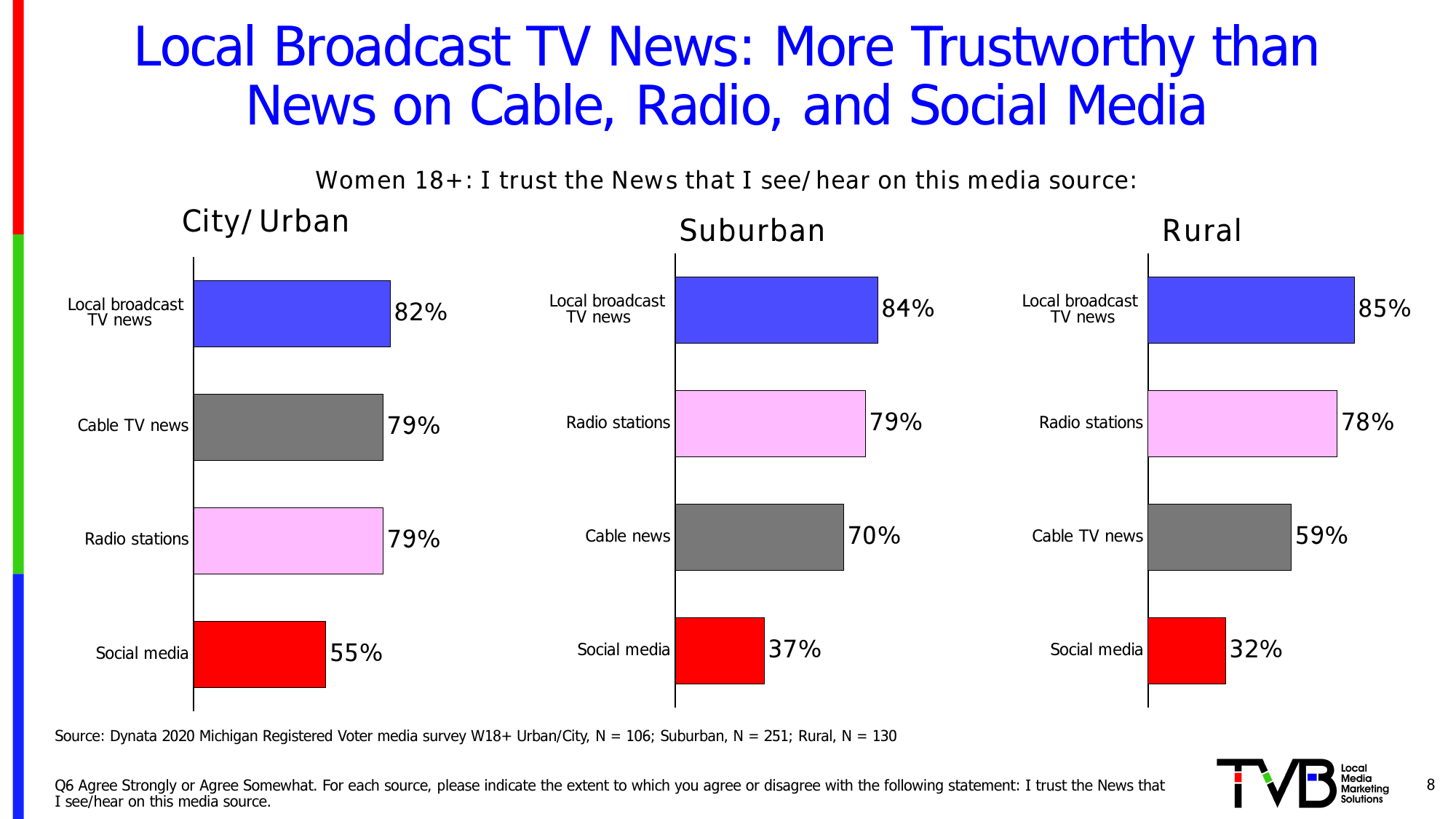

# Local Broadcast TV News: More Trustworthy than News on Cable, Radio, and Social Media
Women 18+: I trust the News that I see/hear on this media source:
City/Urban
Suburban
Rural

### Chart

| Category | Series 1 |
|---|---|
| Social media | 0.37 |
| Cable news | 0.7 |
| Radio stations | 0.79 |
| Local broadcast
TV news     | 0.84 |

### Chart

| Category | Series 1 |
|---|---|
| Social media | 0.32 |
| Cable TV news | 0.59 |
| Radio stations | 0.78 |
| Local broadcast
TV news | 0.85 |

### Chart

| Category |
|---|

### Chart

| Category | Series 1 |
|---|---|
| Social media | 0.55 |
| Radio stations | 0.79 |
| Cable TV news | 0.79 |
| Local broadcast
TV news    | 0.82 |
Source: Dynata 2020 Michigan Registered Voter media survey W18+ Urban/City, N = 106; Suburban, N = 251; Rural, N = 130
Q6 Agree Strongly or Agree Somewhat. For each source, please indicate the extent to which you agree or disagree with the following statement: I trust the News that I see/hear on this media source.
8